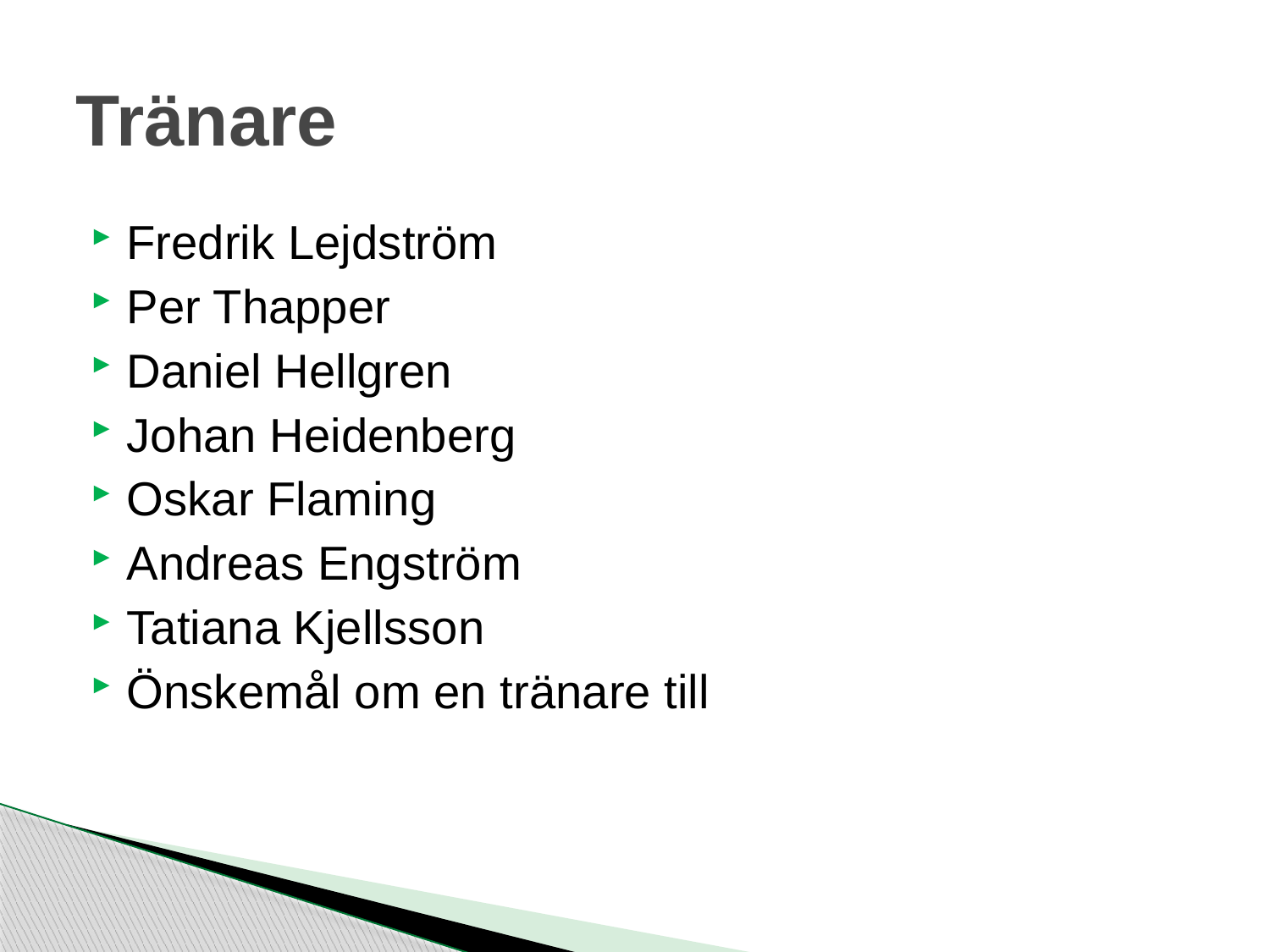

# Tränare
Fredrik Lejdström
Per Thapper
Daniel Hellgren
Johan Heidenberg
Oskar Flaming
Andreas Engström
Tatiana Kjellsson
Önskemål om en tränare till